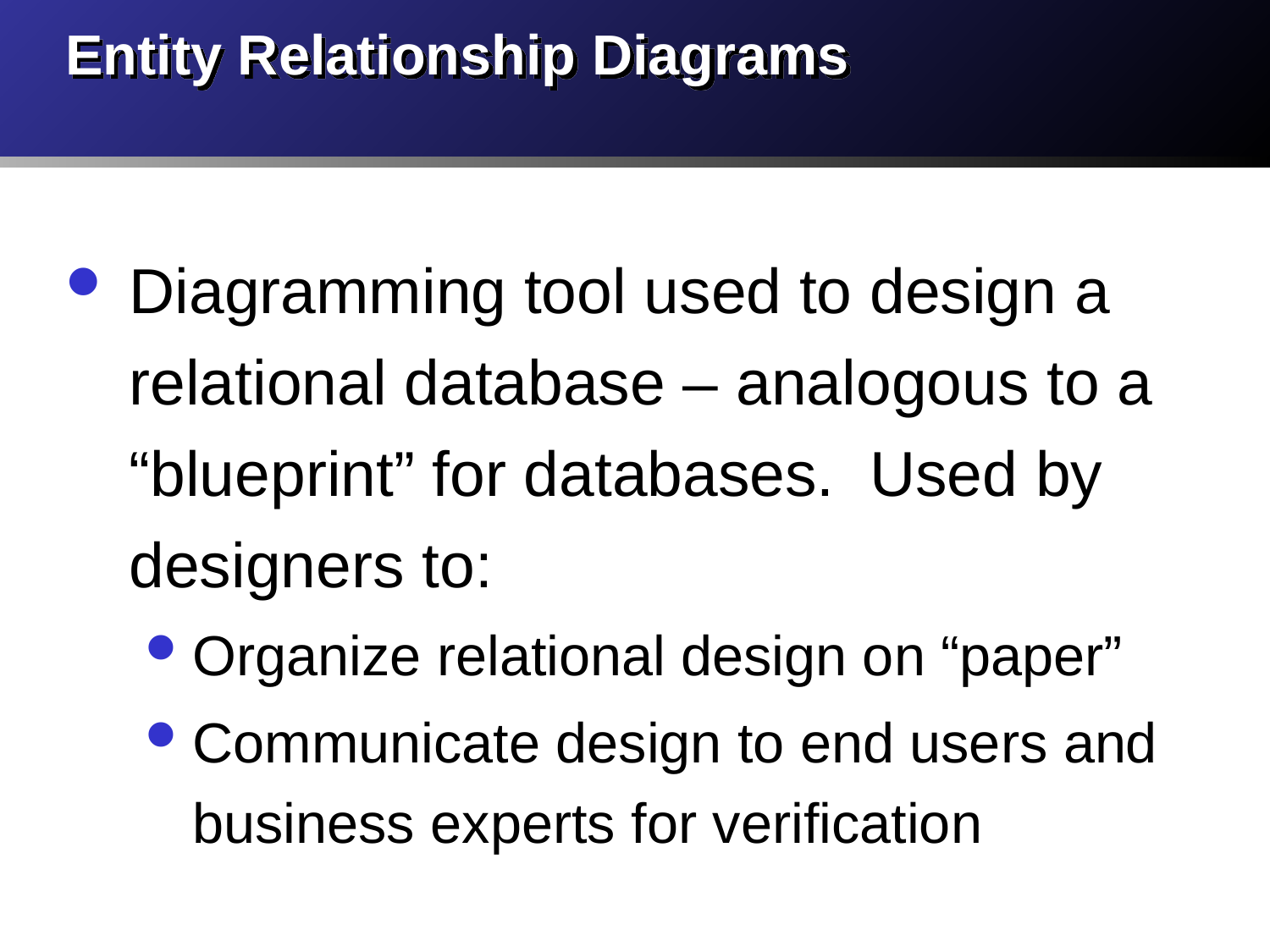

# Entity Relationship Diagrams
Diagramming tool used to design a relational database – analogous to a “blueprint” for databases.  Used by designers to:
Organize relational design on “paper”
Communicate design to end users and business experts for verification